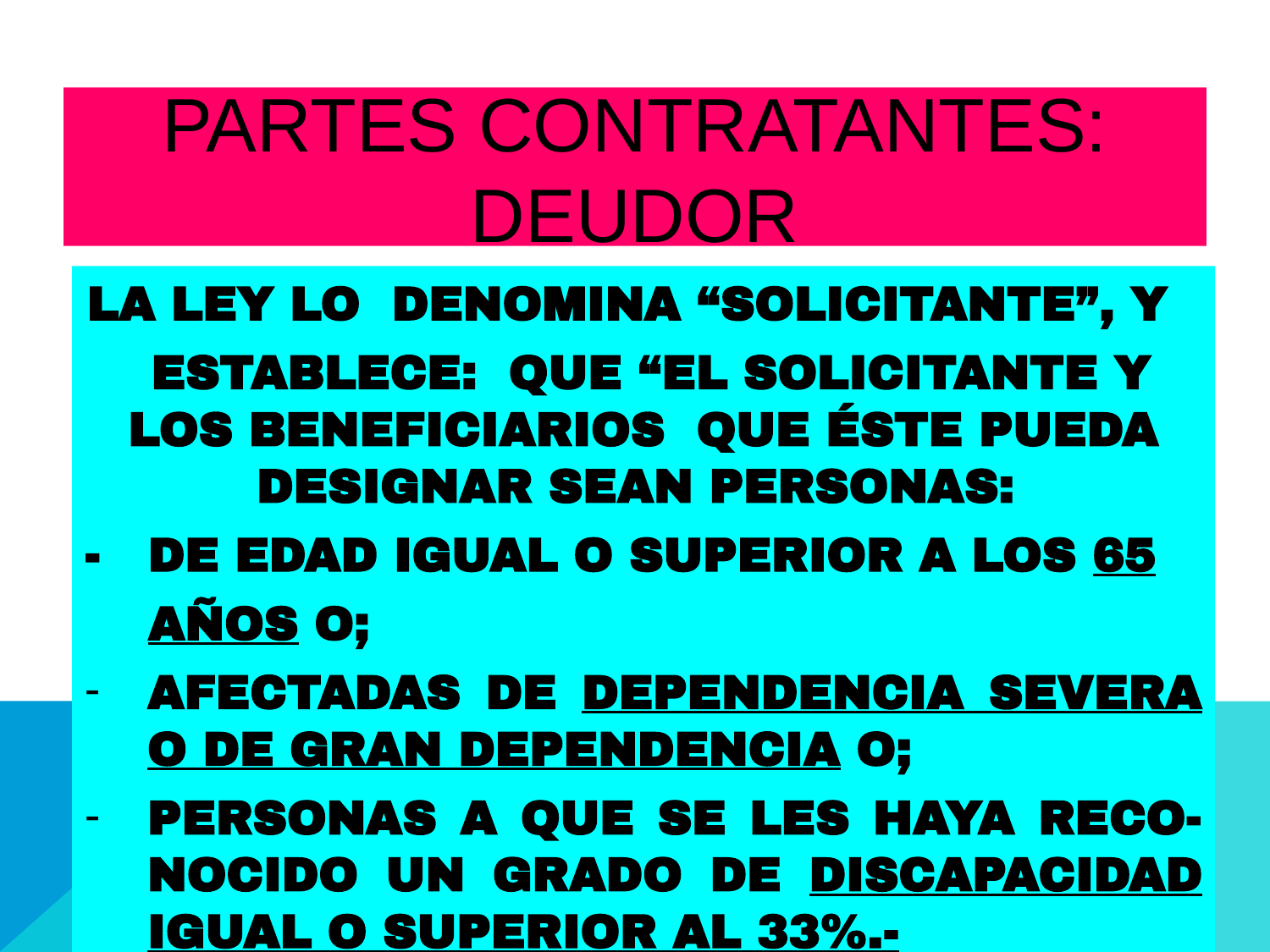

PARTES CONTRATANTES: DEUDOR
# PARTES CONTRATANTES: DEUDOR
la ley LO  denomina “solicitante”, Y
 ESTABLECE:  que “el solicitante y los BENEFICIARIOS  que éste pueda designar sean PERSonas:
-   de edad igual o superior a los 65
    años o;
afectadas de dependencia severa o de gran dependencia o;
personas a que se les haya reco-nocido un grado de DISCAPAcidad igual o superior al 33%.-